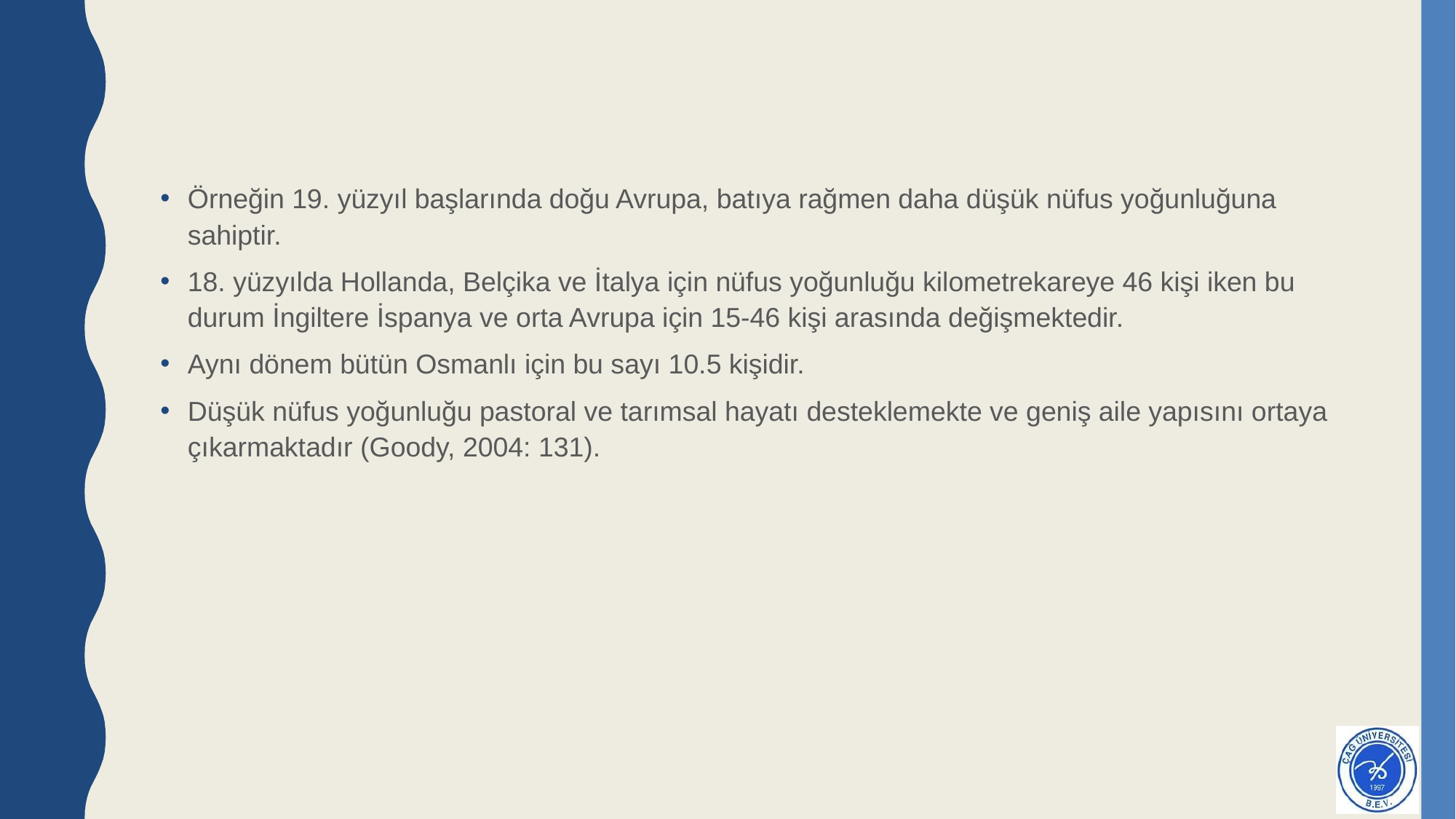

#
Örneğin 19. yüzyıl başlarında doğu Avrupa, batıya rağmen daha düşük nüfus yoğunluğuna sahiptir.
18. yüzyılda Hollanda, Belçika ve İtalya için nüfus yoğunluğu kilometrekareye 46 kişi iken bu durum İngiltere İspanya ve orta Avrupa için 15-46 kişi arasında değişmektedir.
Aynı dönem bütün Osmanlı için bu sayı 10.5 kişidir.
Düşük nüfus yoğunluğu pastoral ve tarımsal hayatı desteklemekte ve geniş aile yapısını ortaya çıkarmaktadır (Goody, 2004: 131).